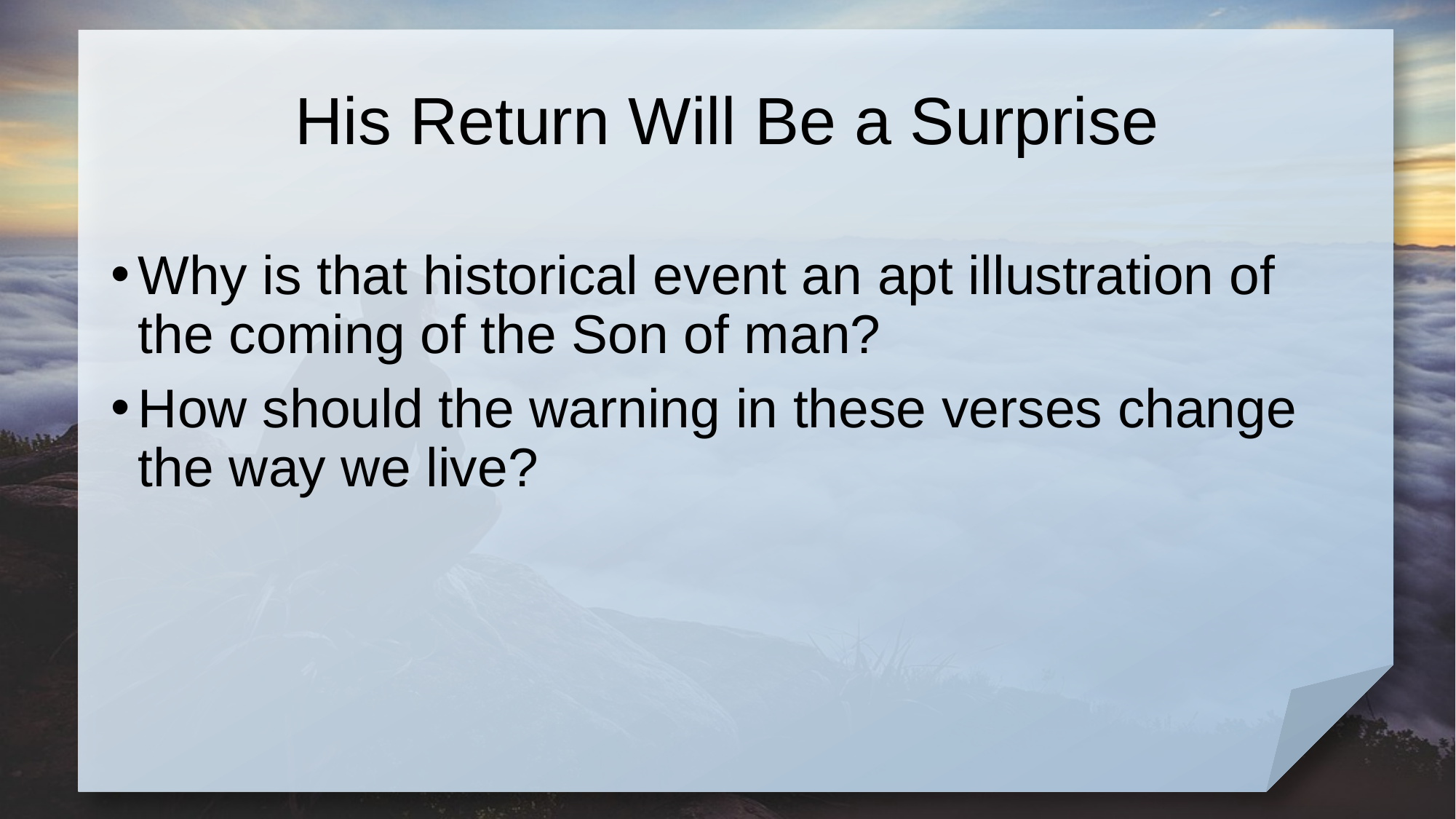

# His Return Will Be a Surprise
Why is that historical event an apt illustration of the coming of the Son of man?
How should the warning in these verses change the way we live?